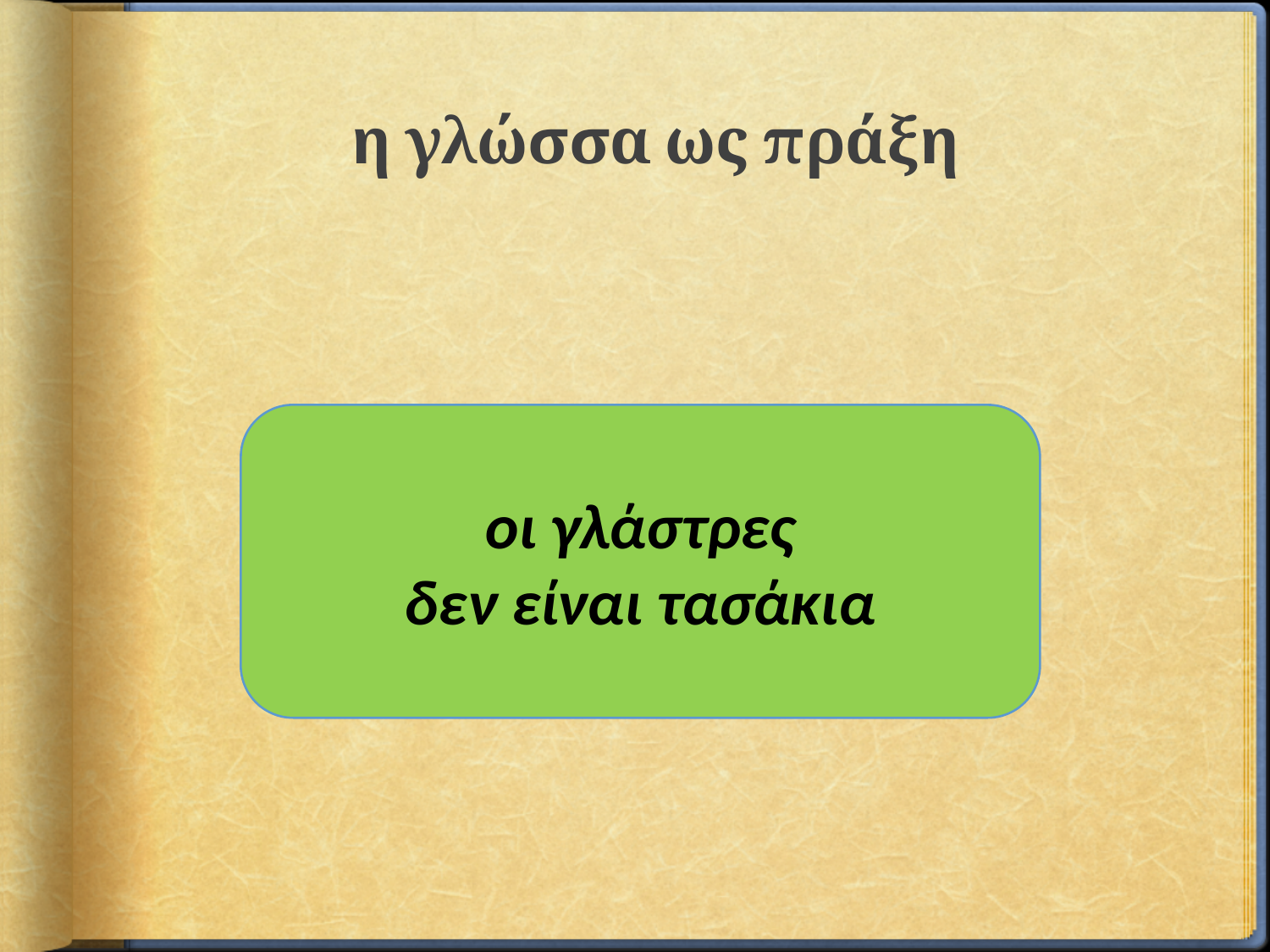

# η γλώσσα ως πράξη

οι γλάστρες
δεν είναι τασάκια